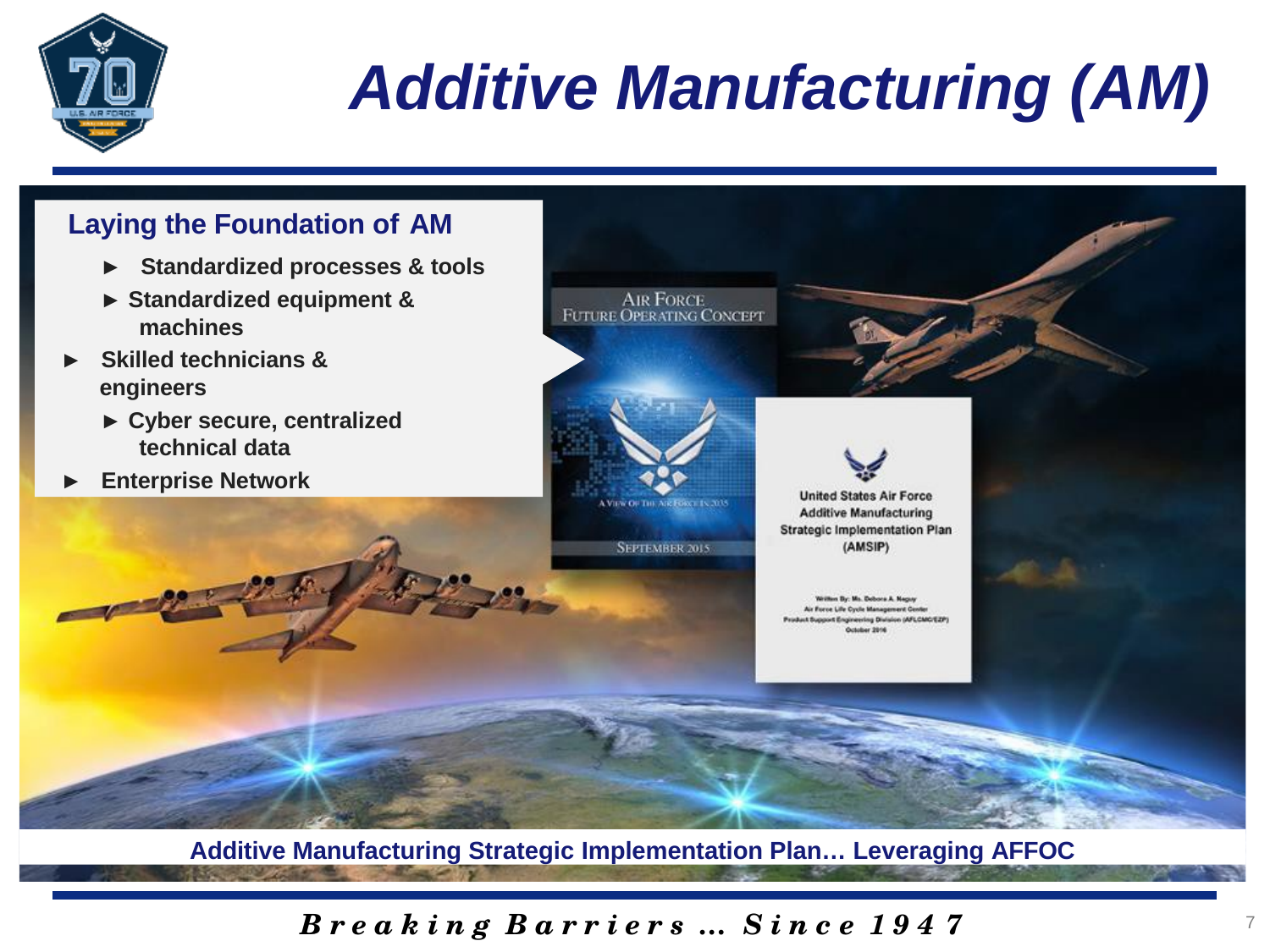

# Additive Manufacturing (AM)

Laying the Foundation of AM
►   Standardized processes & tools
► Standardized equipment &  machines
►   Skilled technicians & engineers
► Cyber secure, centralized  technical data
►   Enterprise Network

Additive Manufacturing Strategic Implementation Plan… Leveraging AFFOC
B r e a k i n g  B a r r i e r s  …  S i n c e  1 9 4 7
7